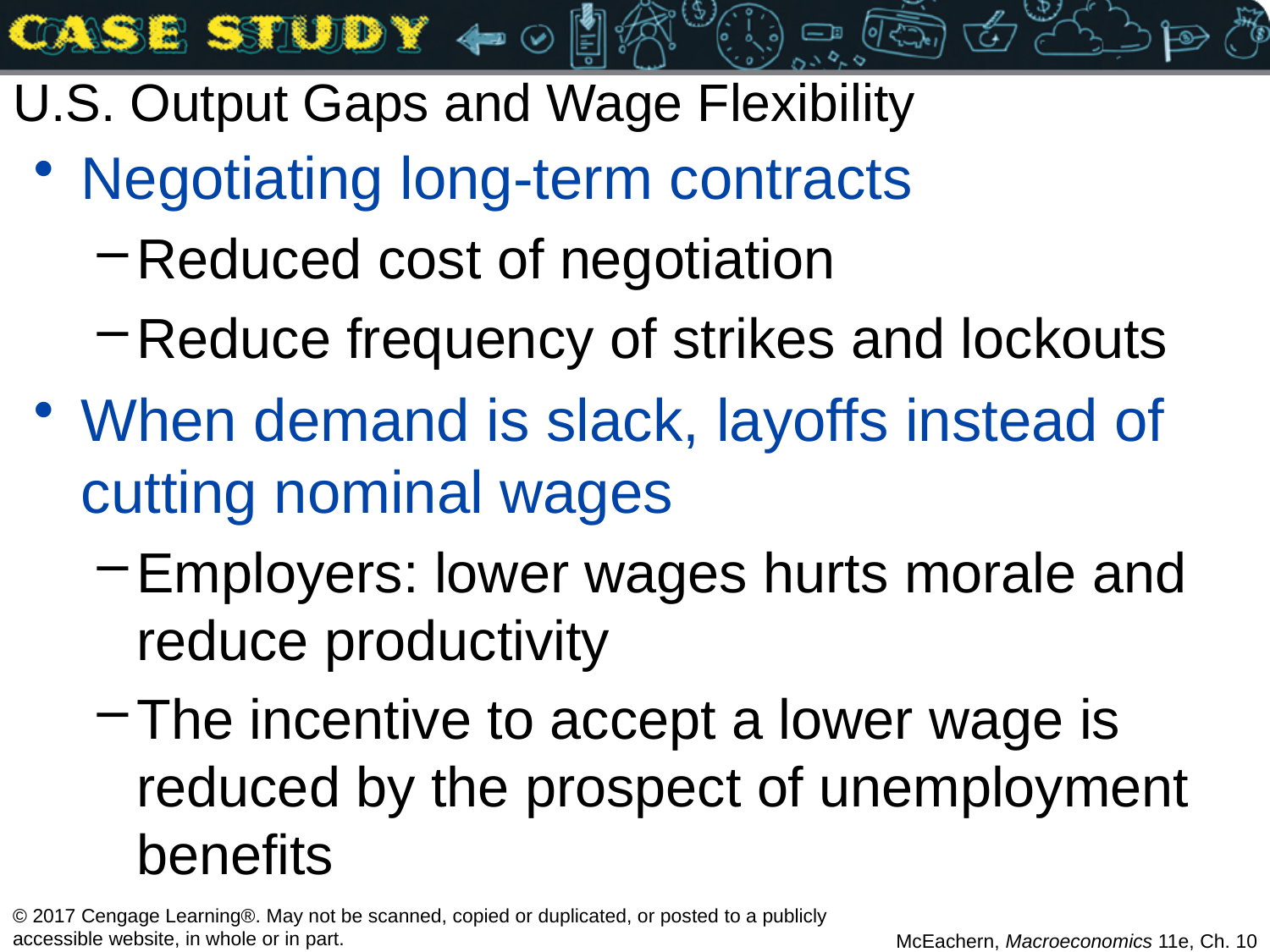

# U.S. Output Gaps and Wage Flexibility
Negotiating long-term contracts
Reduced cost of negotiation
Reduce frequency of strikes and lockouts
When demand is slack, layoffs instead of cutting nominal wages
Employers: lower wages hurts morale and reduce productivity
The incentive to accept a lower wage is reduced by the prospect of unemployment benefits
© 2017 Cengage Learning®. May not be scanned, copied or duplicated, or posted to a publicly accessible website, in whole or in part.